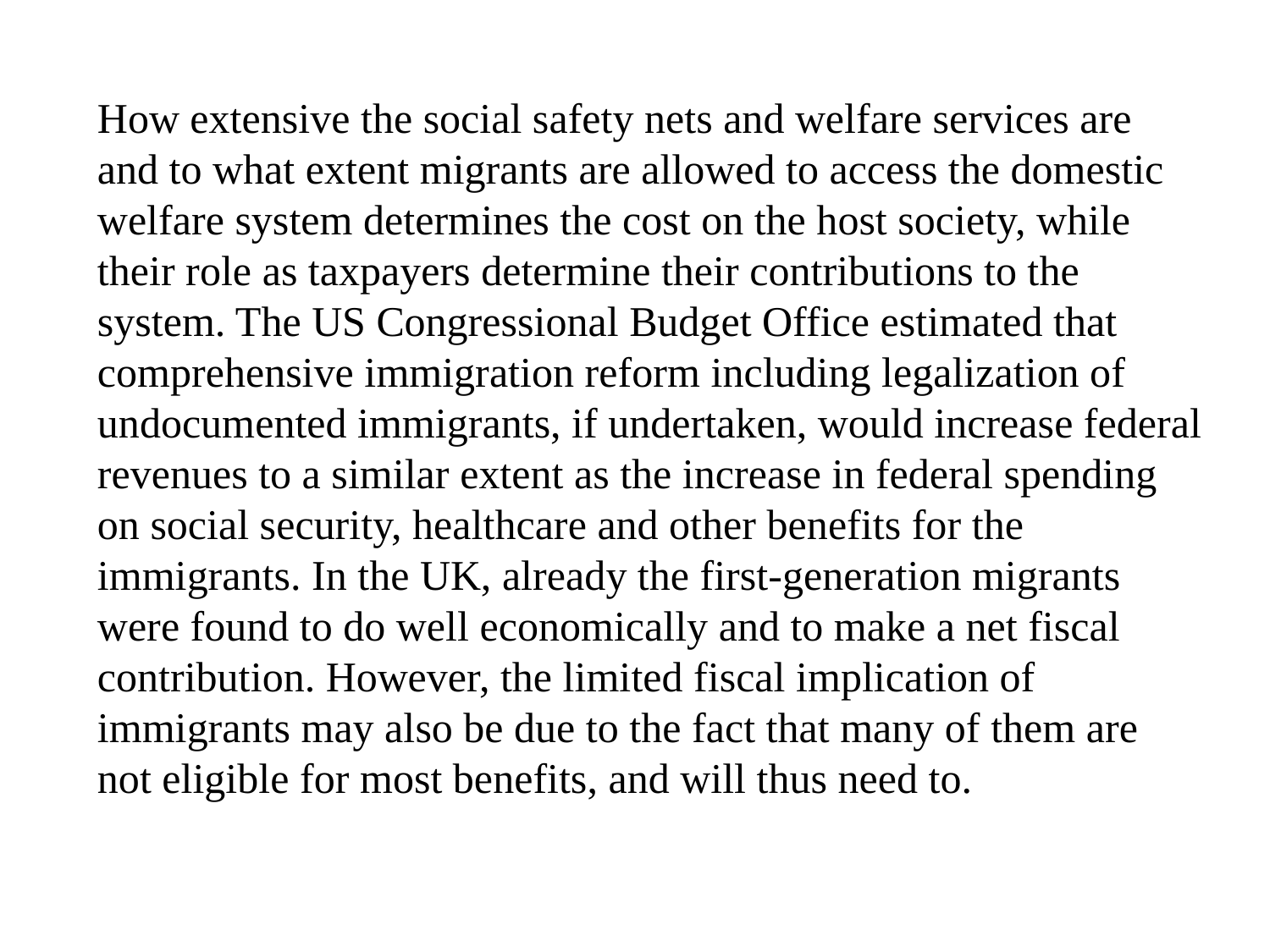

How extensive the social safety nets and welfare services are and to what extent migrants are allowed to access the domestic welfare system determines the cost on the host society, while their role as taxpayers determine their contributions to the system. The US Congressional Budget Office estimated that comprehensive immigration reform including legalization of undocumented immigrants, if undertaken, would increase federal revenues to a similar extent as the increase in federal spending on social security, healthcare and other benefits for the immigrants. In the UK, already the first-generation migrants were found to do well economically and to make a net fiscal contribution. However, the limited fiscal implication of immigrants may also be due to the fact that many of them are not eligible for most benefits, and will thus need to.